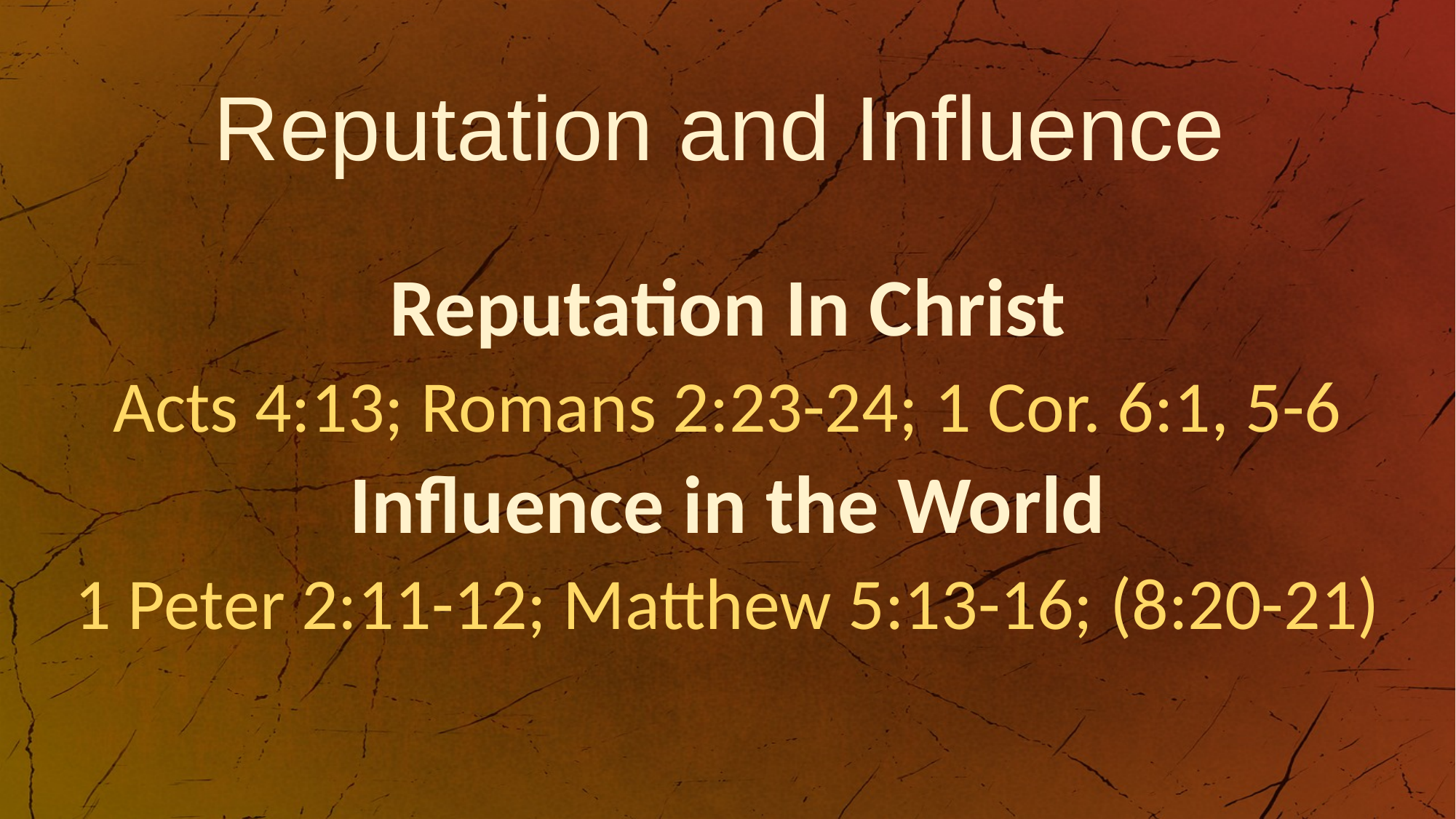

# Reputation and Influence
Reputation In Christ
Acts 4:13; Romans 2:23-24; 1 Cor. 6:1, 5-6
Influence in the World
1 Peter 2:11-12; Matthew 5:13-16; (8:20-21)